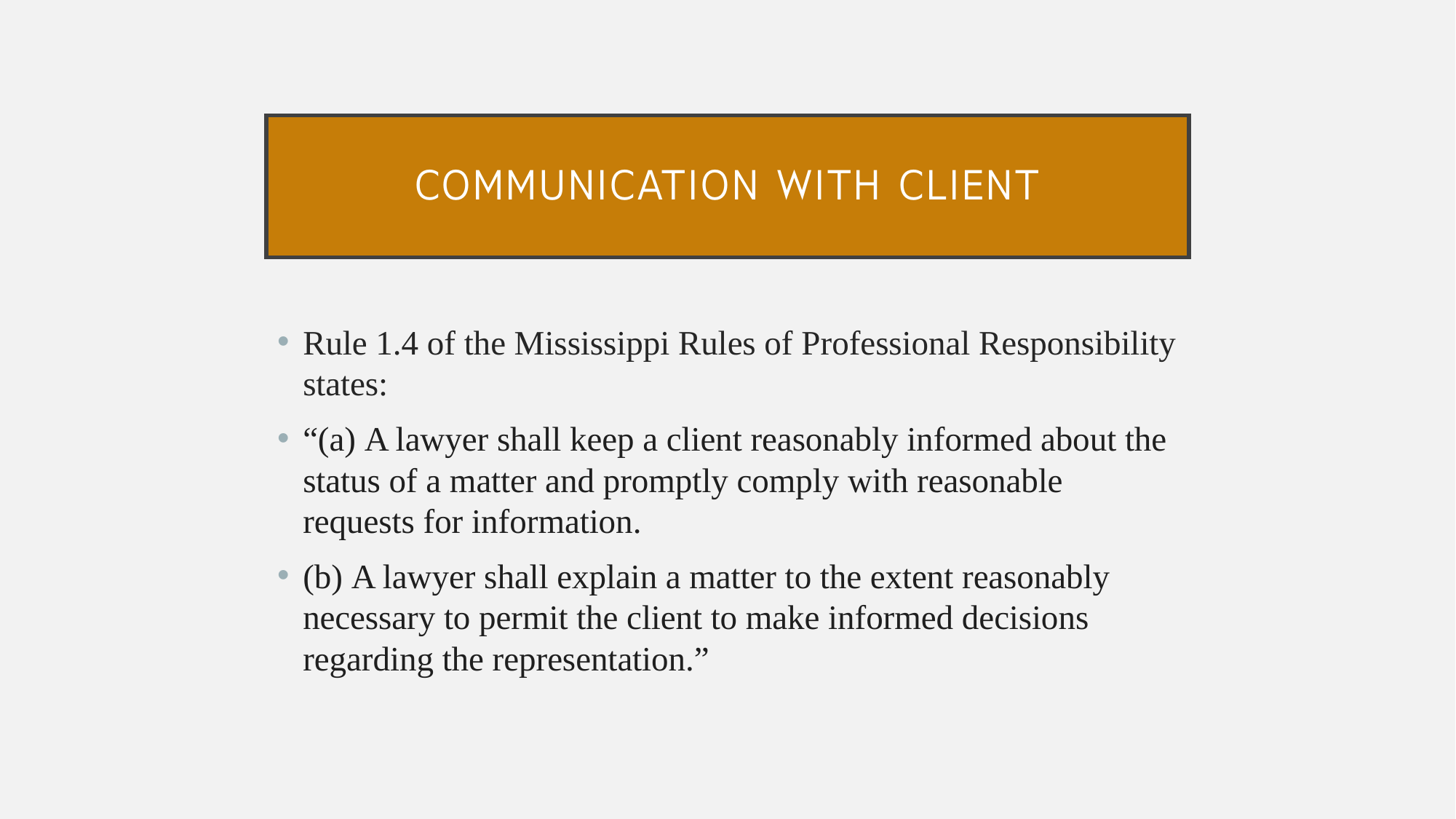

# Communication with client
Rule 1.4 of the Mississippi Rules of Professional Responsibility states:
“(a) A lawyer shall keep a client reasonably informed about the status of a matter and promptly comply with reasonable requests for information.
(b) A lawyer shall explain a matter to the extent reasonably necessary to permit the client to make informed decisions regarding the representation.”